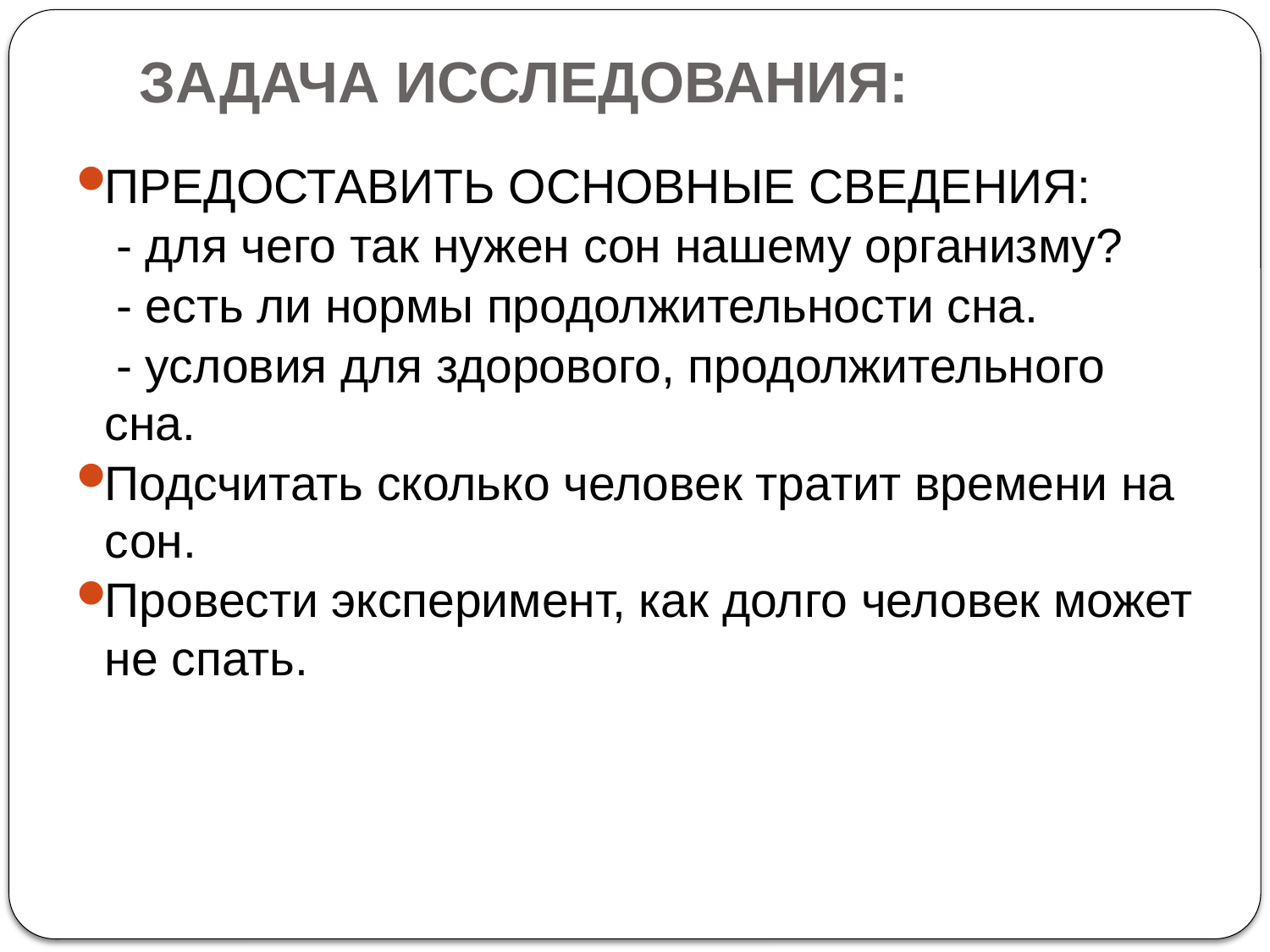

# ЗАДАЧА ИССЛЕДОВАНИЯ:
ПРЕДОСТАВИТЬ ОСНОВНЫЕ СВЕДЕНИЯ:
   - для чего так нужен сон нашему организму?
   - есть ли нормы продолжительности сна.
   - условия для здорового, продолжительного сна.
Подсчитать сколько человек тратит времени на сон.
Провести эксперимент, как долго человек может не спать.